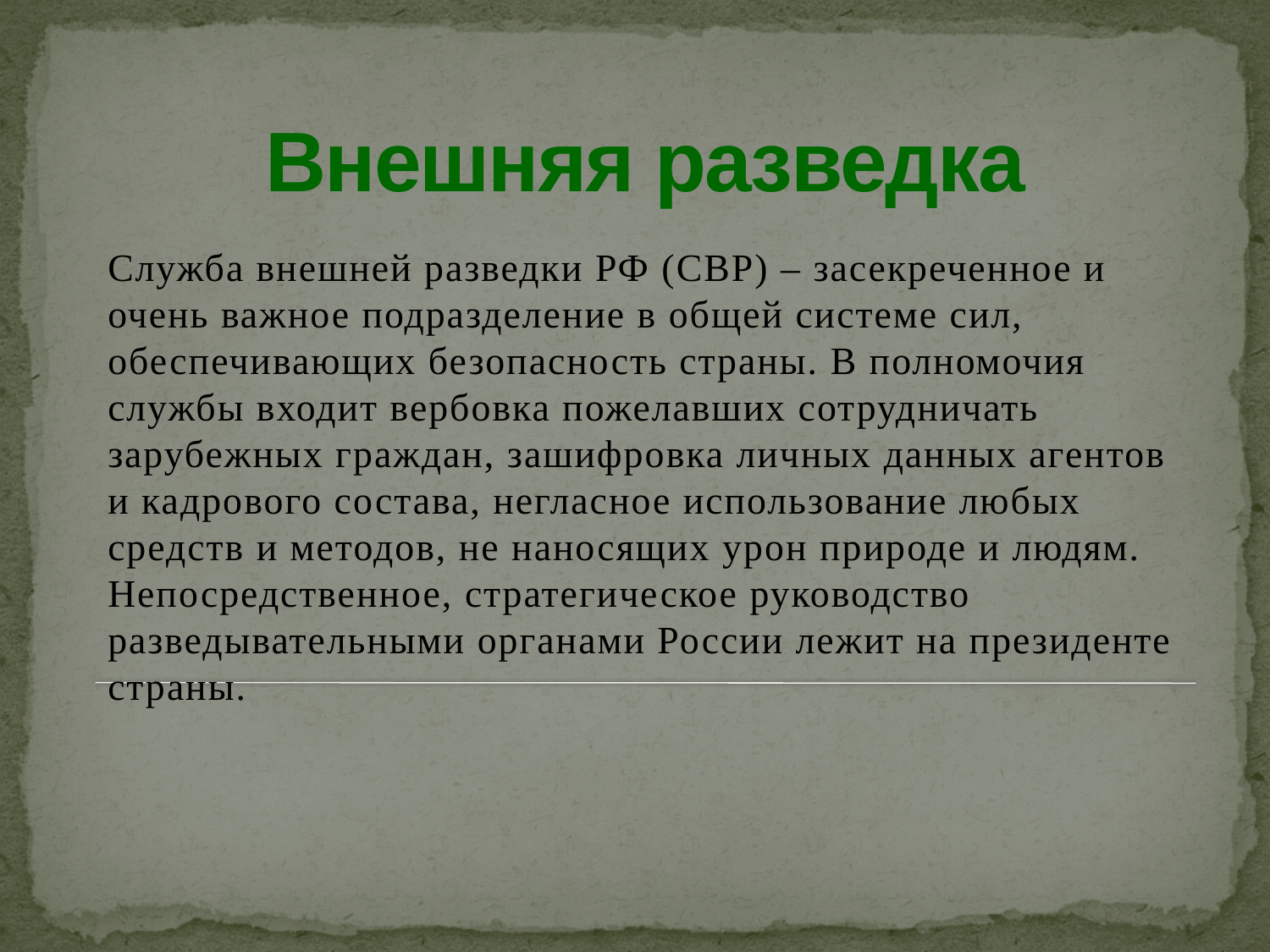

# Внешняя разведка
Служба внешней разведки РФ (СВР) – засекреченное и очень важное подразделение в общей системе сил, обеспечивающих безопасность страны. В полномочия службы входит вербовка пожелавших сотрудничать зарубежных граждан, зашифровка личных данных агентов и кадрового состава, негласное использование любых средств и методов, не наносящих урон природе и людям. Непосредственное, стратегическое руководство разведывательными органами России лежит на президенте страны.